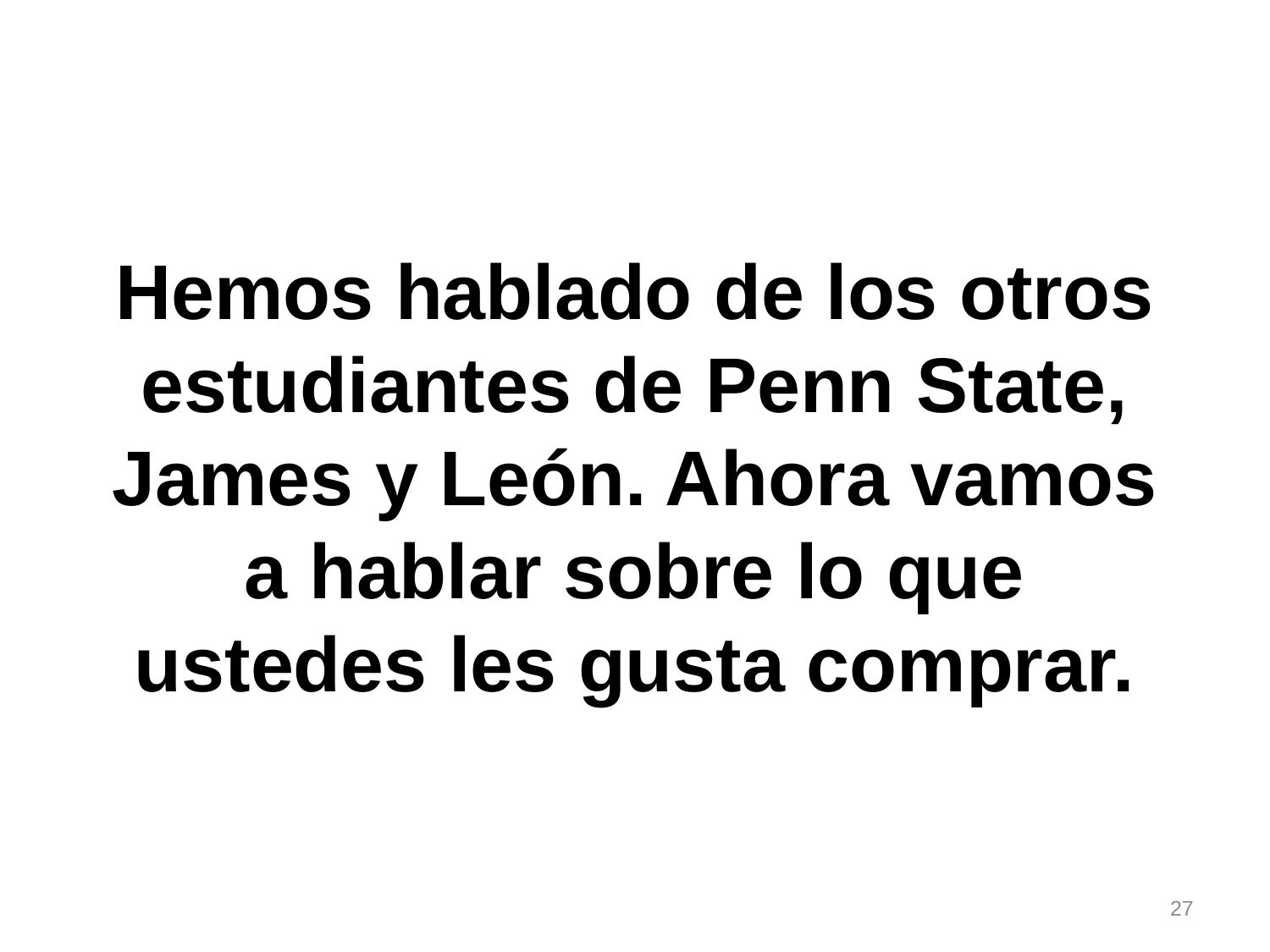

# Hemos hablado de los otros estudiantes de Penn State, James y León. Ahora vamos a hablar sobre lo que ustedes les gusta comprar.
27